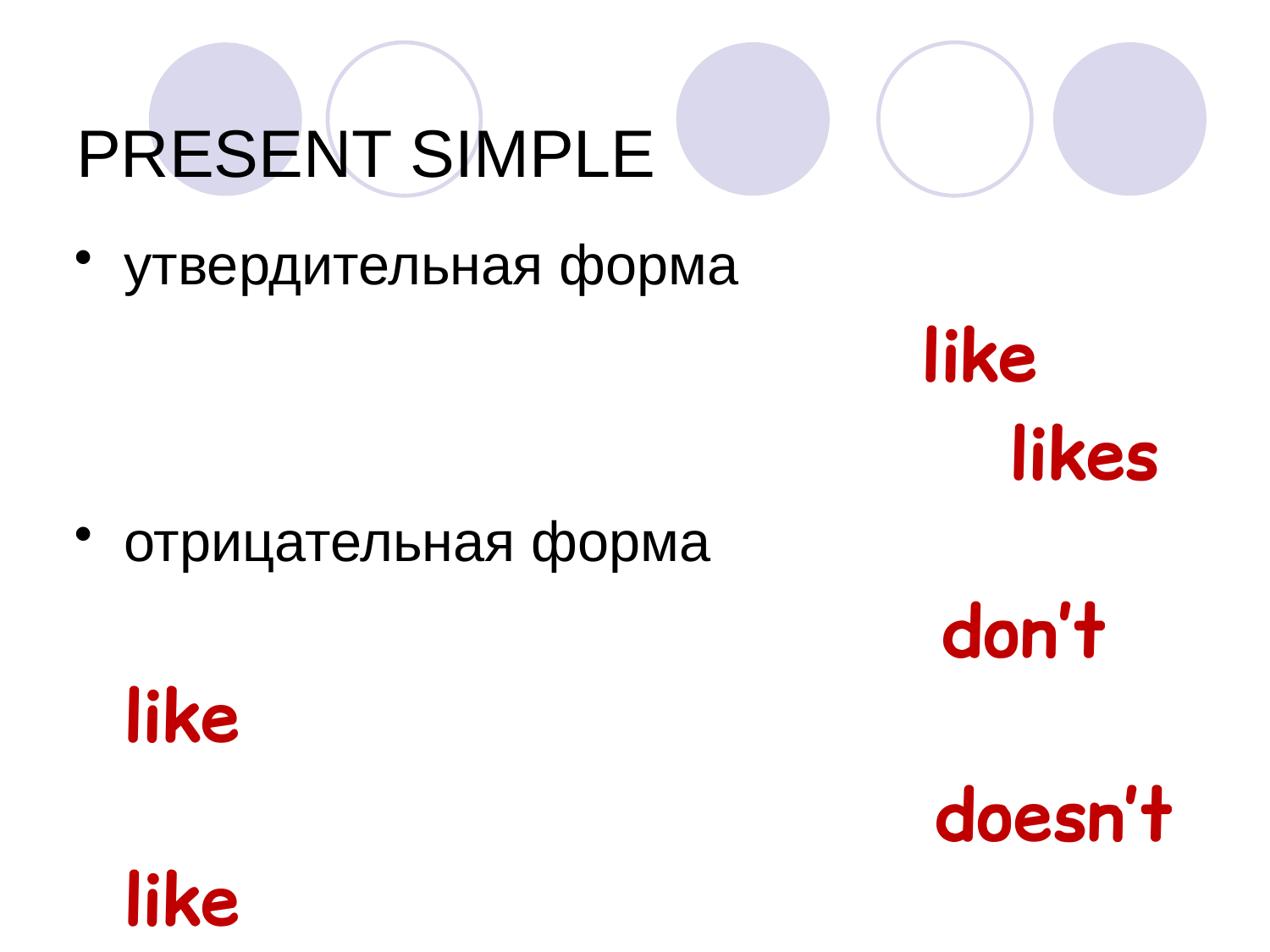

PRESENT SIMPLE
утвердительная форма
                                    like
                                      likes
отрицательная форма
                                            don’t like
                                   doesn’t like

вопросительная форма
Do/Does … like…?